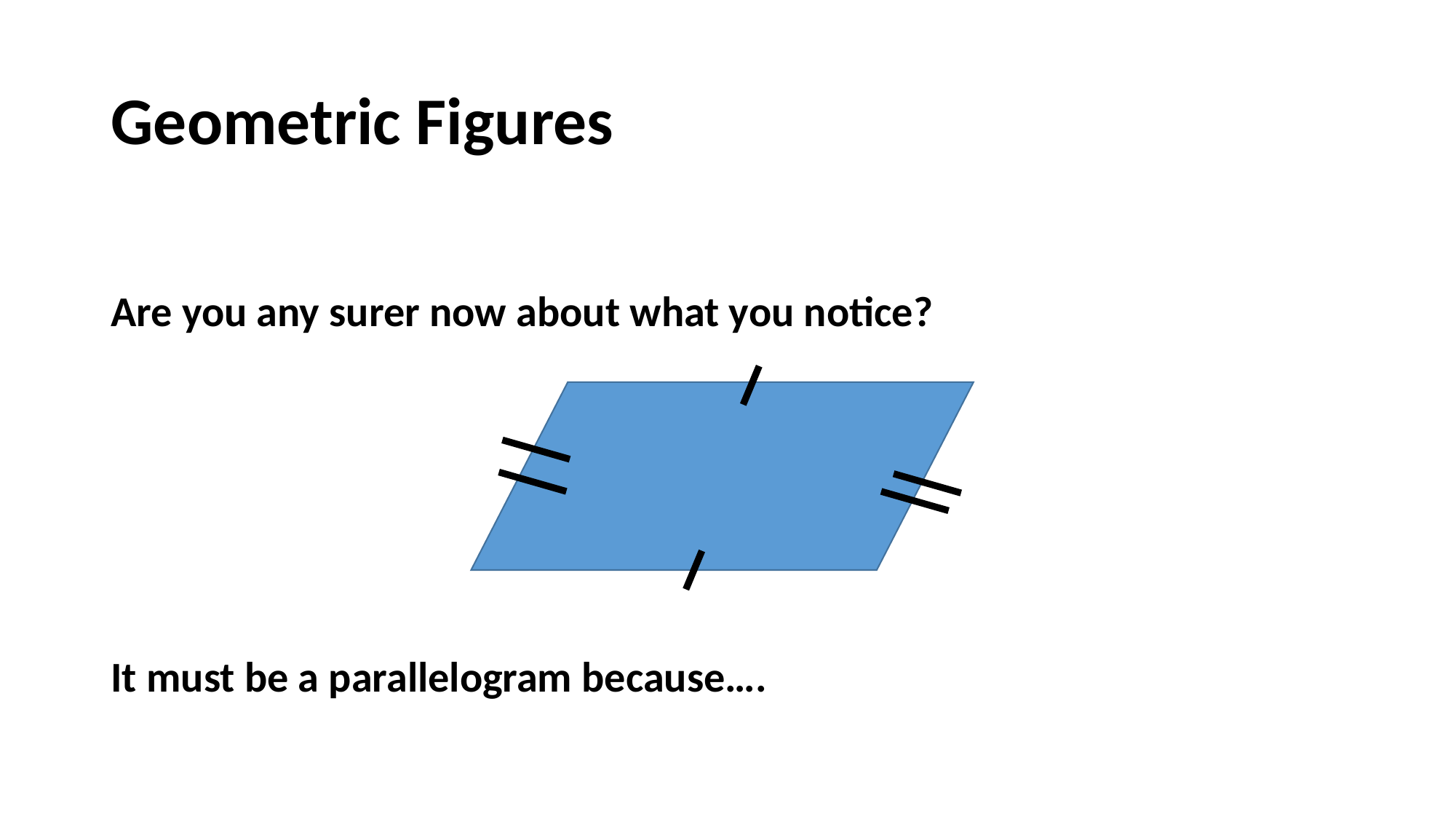

# Geometric Figures

Are you any surer now about what you notice?

It must be a parallelogram because….